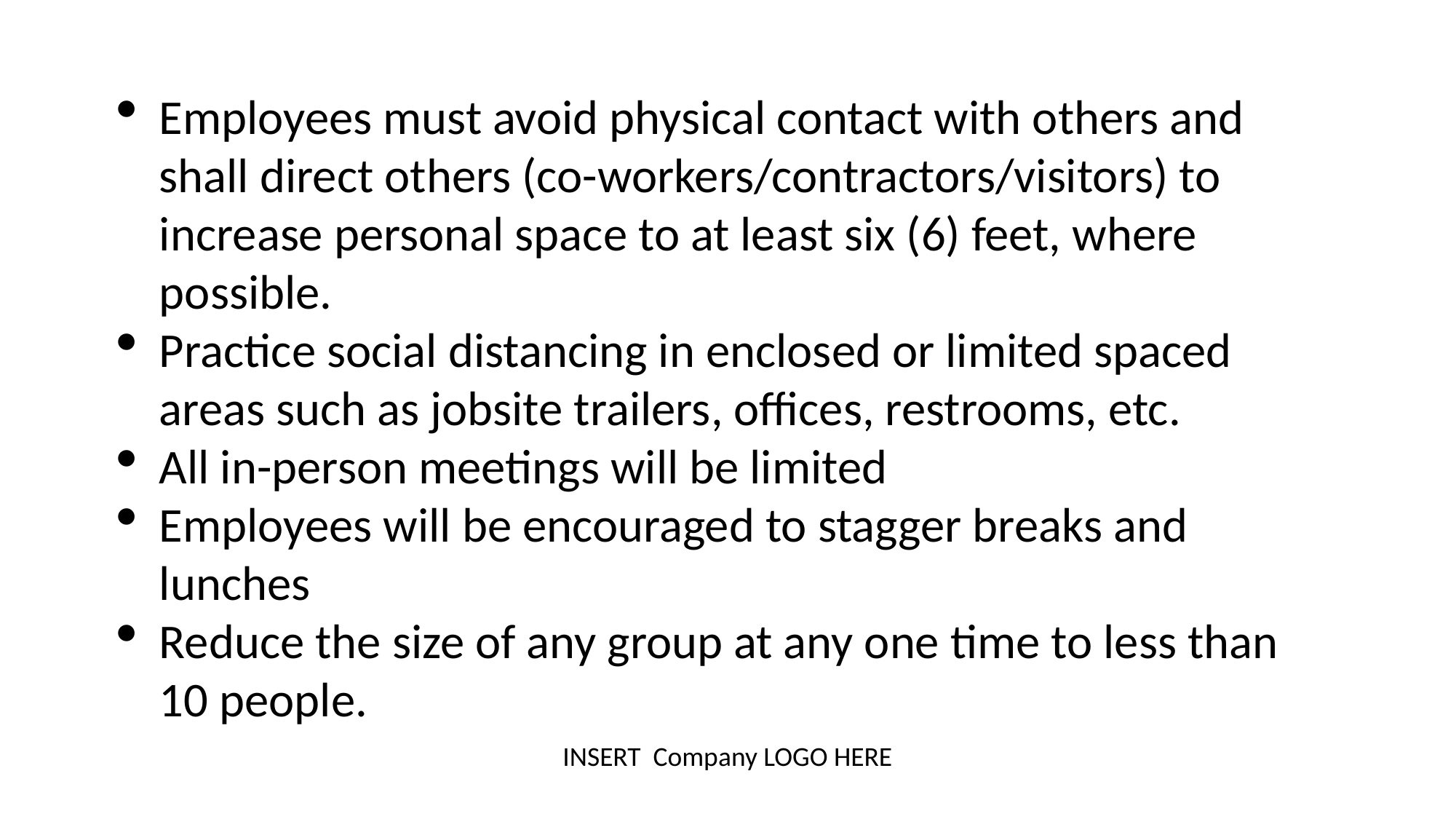

Employees must avoid physical contact with others and shall direct others (co-workers/contractors/visitors) to increase personal space to at least six (6) feet, where possible.
Practice social distancing in enclosed or limited spaced areas such as jobsite trailers, offices, restrooms, etc.
All in-person meetings will be limited
Employees will be encouraged to stagger breaks and lunches
Reduce the size of any group at any one time to less than 10 people.

INSERT  Company LOGO HERE